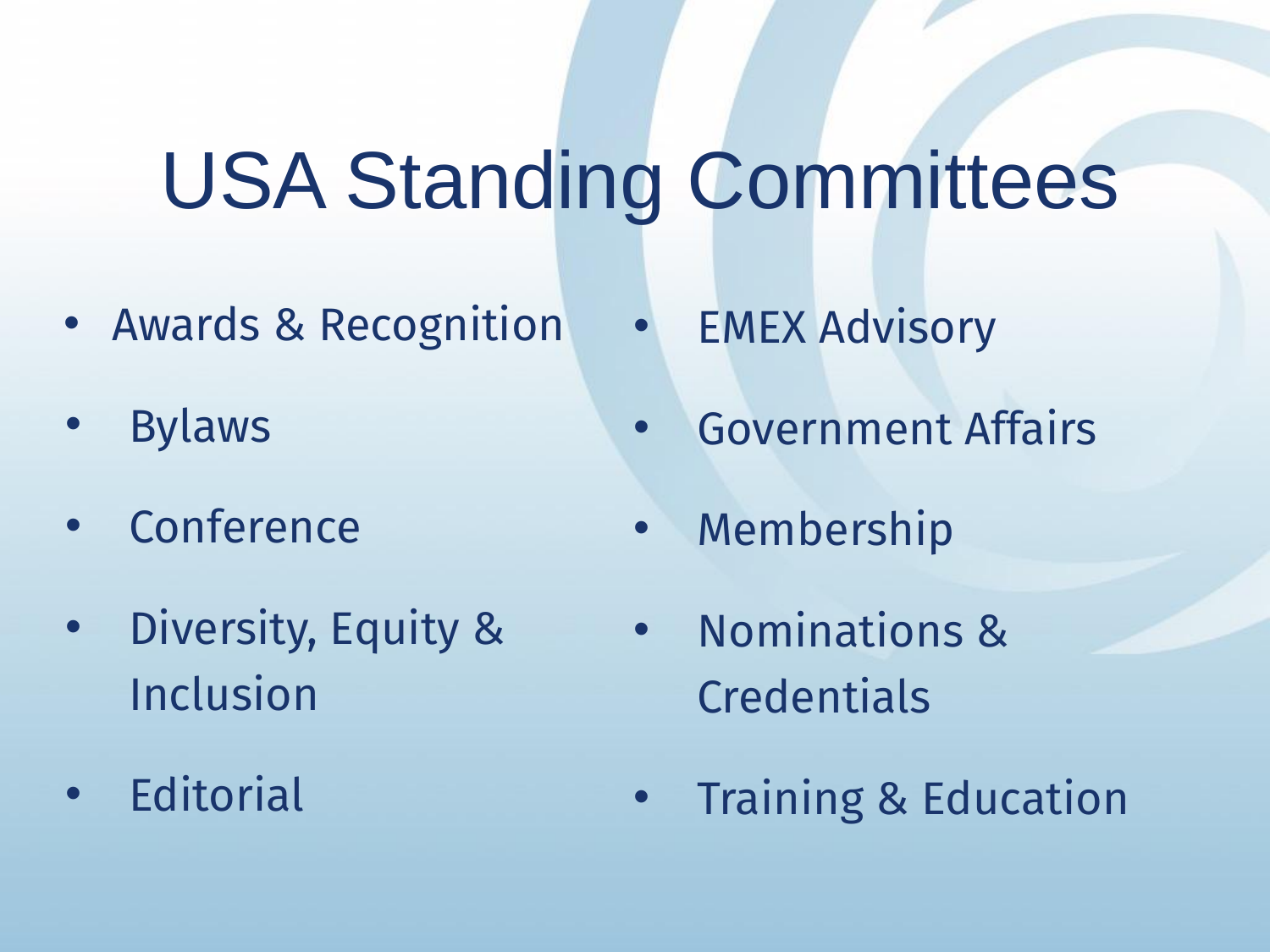

# USA Standing Committees
Awards & Recognition
Bylaws
Conference
Diversity, Equity & Inclusion
Editorial
EMEX Advisory
Government Affairs
Membership
Nominations & Credentials
Training & Education